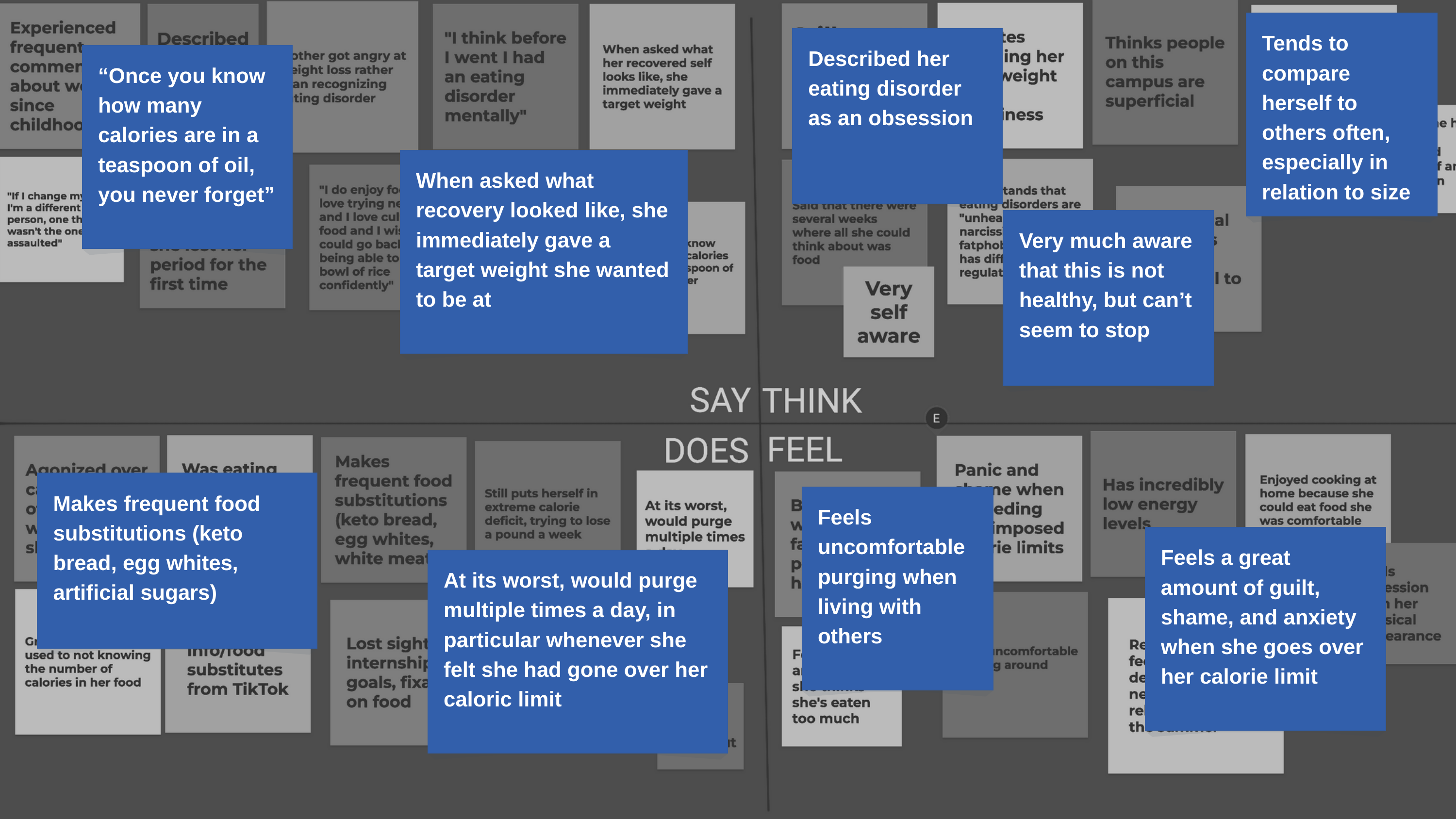

Tends to compare herself to others often, especially in relation to size

Described her eating disorder as an obsession

“Once you know how many calories are in a teaspoon of oil, you never forget”

When asked what recovery looked like, she immediately gave a target weight she wanted to be at

Very much aware that this is not healthy, but can’t seem to stop

Makes frequent food substitutions (keto bread, egg whites, artificial sugars)

Feels uncomfortable purging when living with others

Feels a great amount of guilt, shame, and anxiety when she goes over her calorie limit

At its worst, would purge multiple times a day, in particular whenever she felt she had gone over her caloric limit